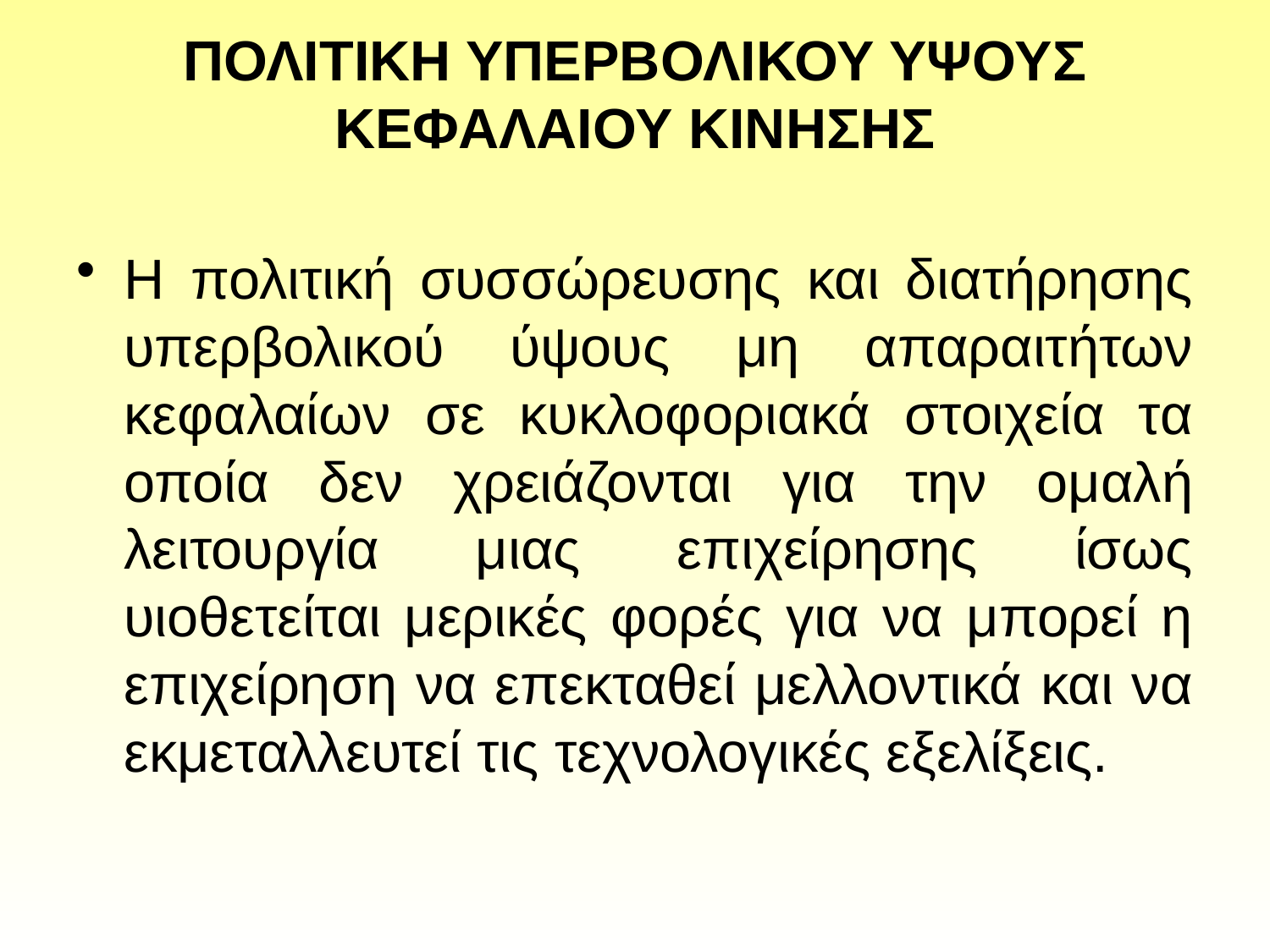

# ΠΟΛΙΤΙΚΗ ΥΠΕΡΒΟΛΙΚΟΥ ΥΨΟΥΣ ΚΕΦΑΛΑΙΟΥ ΚΙΝΗΣΗΣ
Η πολιτική συσσώρευσης και διατήρησης υπερβολικού ύψους μη απαραιτήτων κεφαλαίων σε κυκλοφοριακά στοιχεία τα οποία δεν χρειάζονται για την ομαλή λειτουργία μιας επιχείρησης ίσως υιοθετείται μερικές φορές για να μπορεί η επιχείρηση να επεκταθεί μελλοντικά και να εκμεταλλευτεί τις τεχνολογικές εξελίξεις.